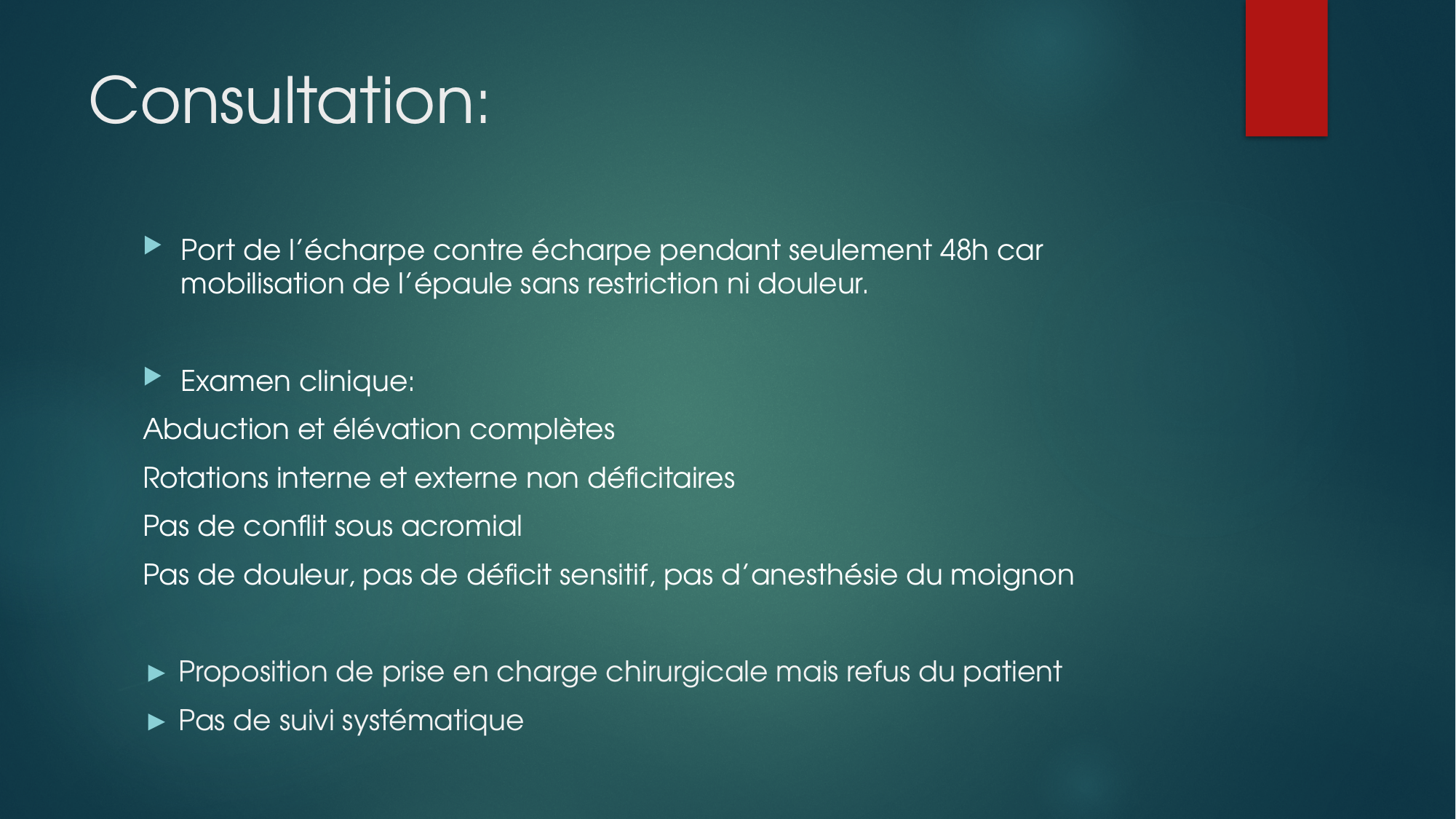

# Consultation:
Port de l’écharpe contre écharpe pendant seulement 48h car mobilisation de l’épaule sans restriction ni douleur.

Examen clinique:
Abduction et élévation complètes
Rotations interne et externe non déficitaires
Pas de conflit sous acromial
Pas de douleur, pas de déficit sensitif, pas d’anesthésie du moignon

► Proposition de prise en charge chirurgicale mais refus du patient
► Pas de suivi systématique